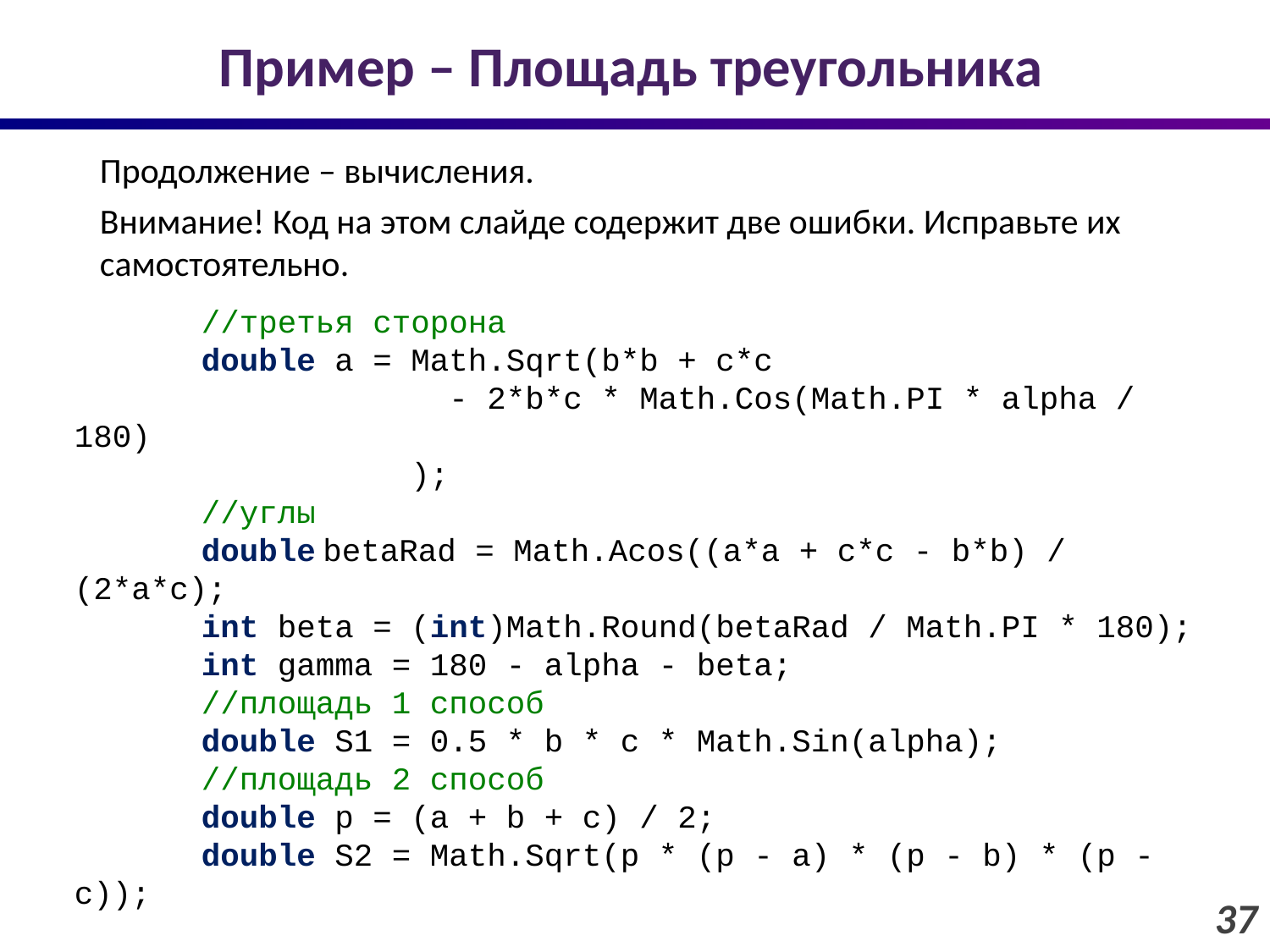

# Пример – Площадь треугольника
Продолжение – вычисления.
Внимание! Код на этом слайде содержит две ошибки. Исправьте их самостоятельно.
	//третья сторона
	double a = Math.Sqrt(b*b + c*c
	             - 2*b*c * Math.Cos(Math.PI * alpha / 180)
	           );
	//углы
	double betaRad = Math.Acos((a*a + c*c - b*b) / (2*a*c);
	int beta = (int)Math.Round(betaRad / Math.PI * 180);
	int gamma = 180 - alpha - beta;
	//площадь 1 способ
	double S1 = 0.5 * b * c * Math.Sin(alpha);
	//площадь 2 способ
	double p = (a + b + c) / 2;
	double S2 = Math.Sqrt(p * (p - a) * (p - b) * (p - c));

37